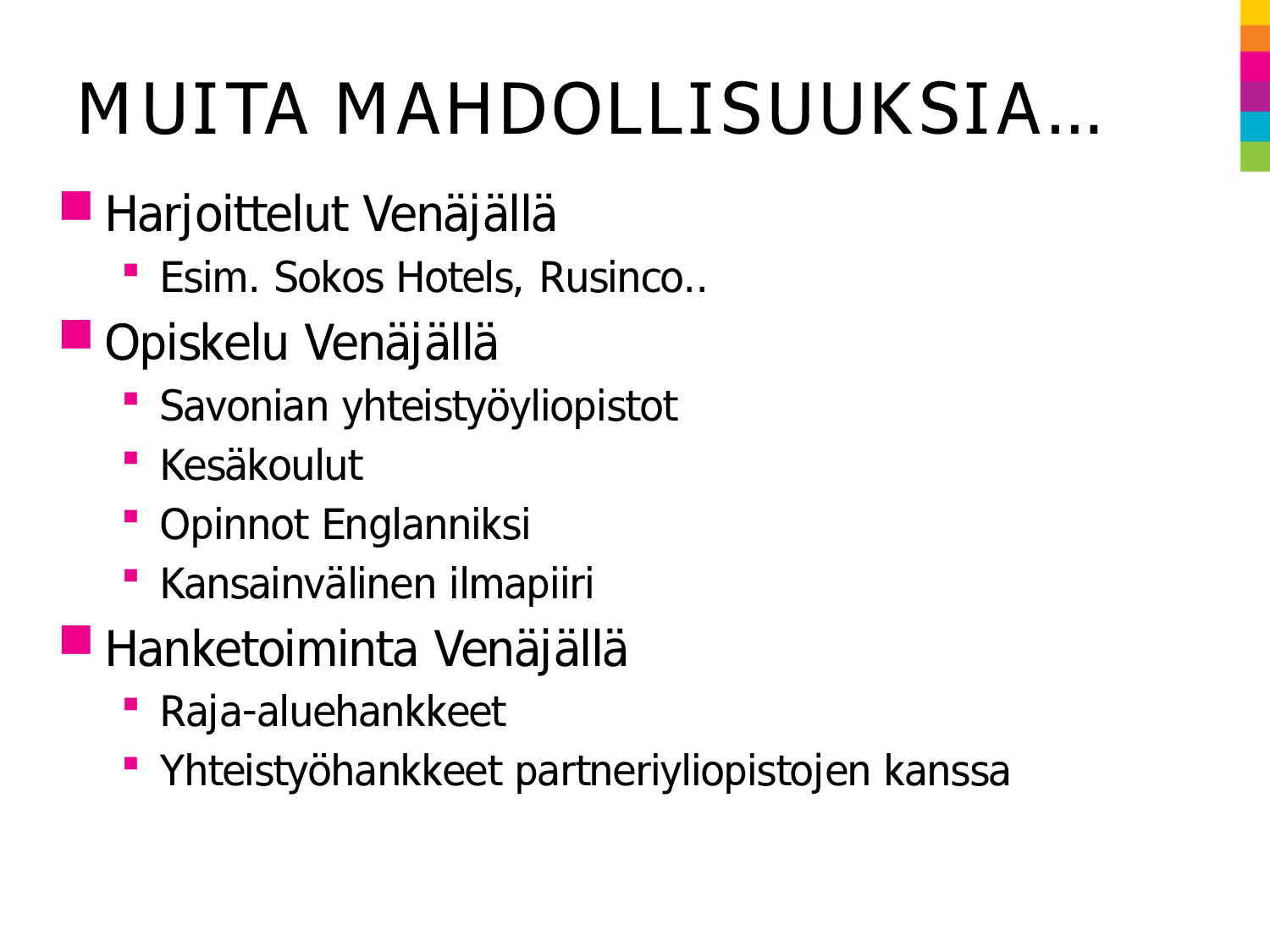

# MUITA MAHDOLLISUUKSIA…
Harjoittelut Venäjällä
Esim. Sokos Hotels, Rusinco..
Opiskelu Venäjällä
Savonian yhteistyöyliopistot
Kesäkoulut
Opinnot Englanniksi
Kansainvälinen ilmapiiri
Hanketoiminta Venäjällä
Raja-aluehankkeet
Yhteistyöhankkeet partneriyliopistojen kanssa